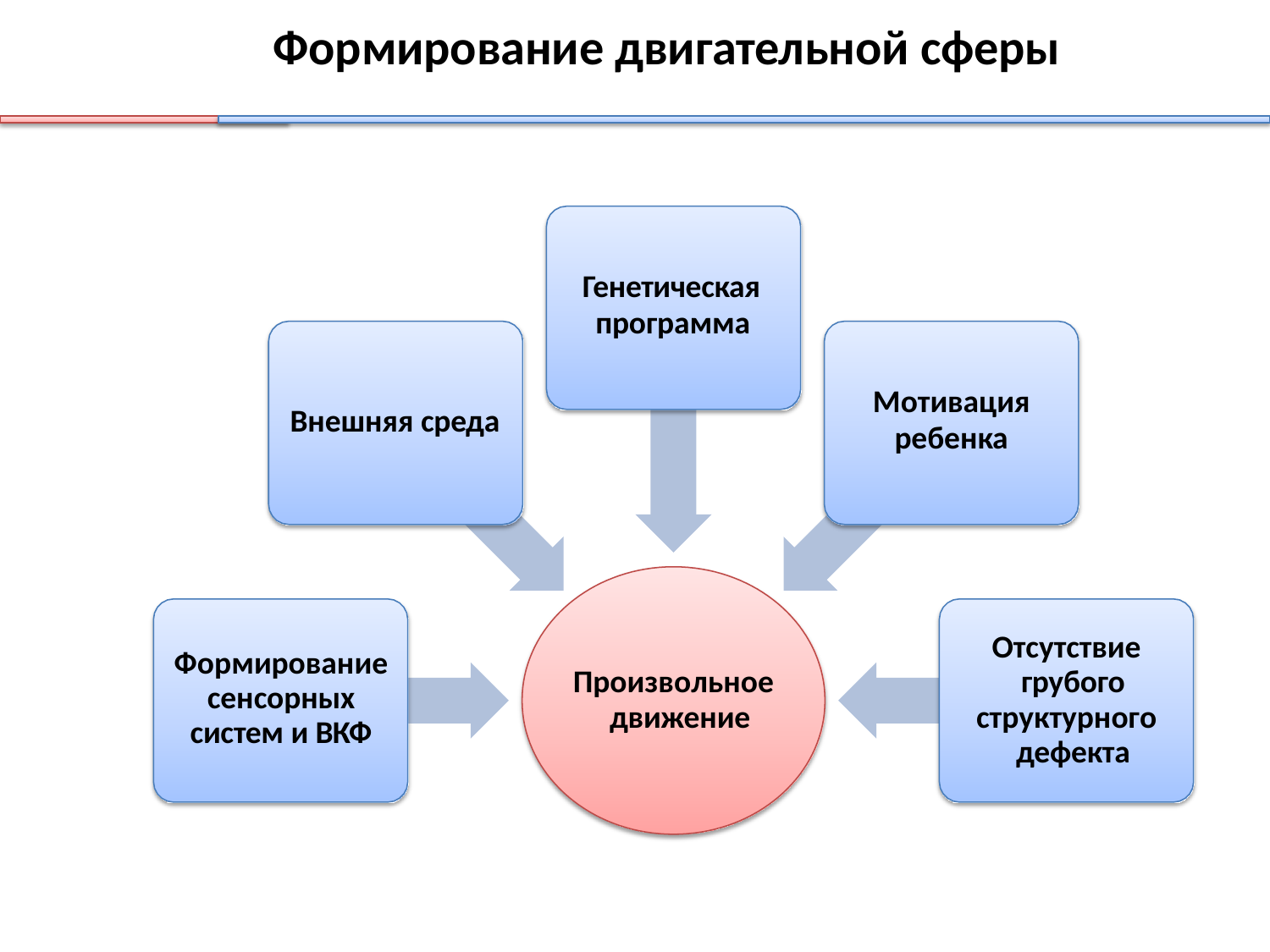

# Формирование двигательной сферы

Генетическая
программа

Мотивация
ребенка

Внешняя среда

Отсутствие  грубого
структурного  дефекта

Формирование  сенсорных  систем и ВКФ
Произвольное  движение